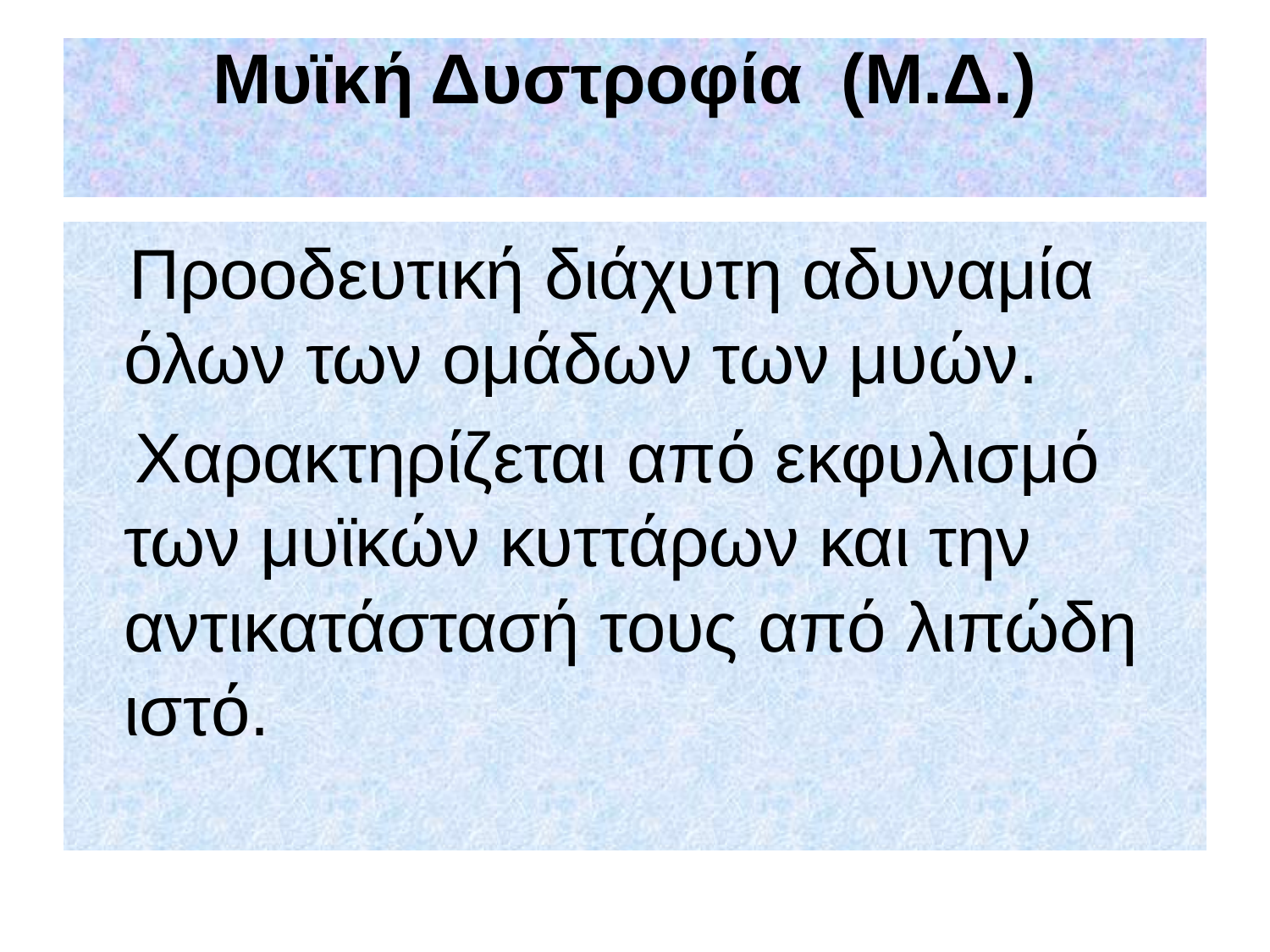

# Μυϊκή Δυστροφία  (Μ.Δ.)
   Προοδευτική διάχυτη αδυναμία όλων των ομάδων των μυών.
   Χαρακτηρίζεται από εκφυλισμό των μυϊκών κυττάρων και την αντικατάστασή τους από λιπώδη ιστό.